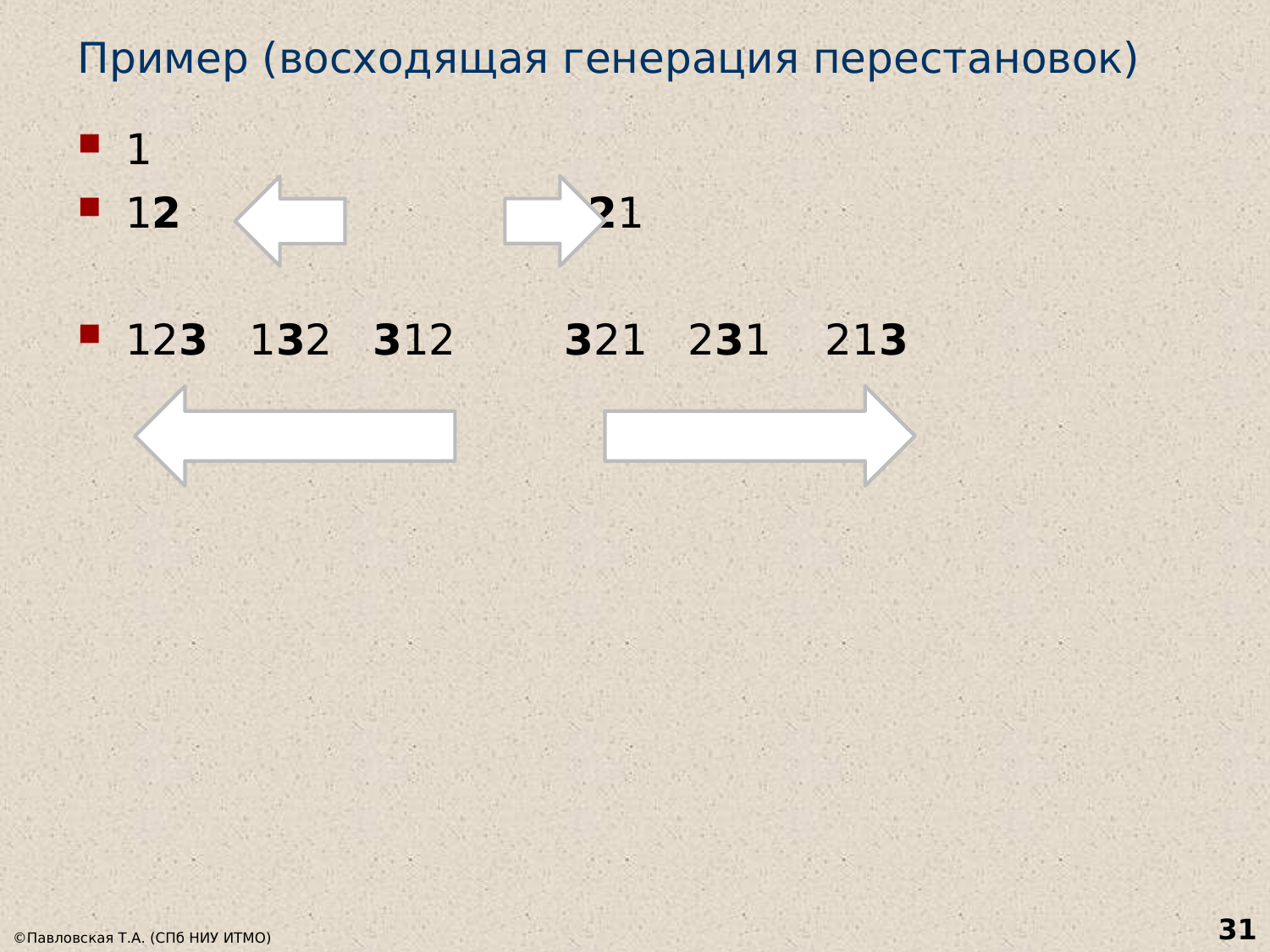

# Пример (восходящая генерация перестановок)
1
12                              21

123   132   312        321   231    213

31
©Павловская Т.А. (СПб НИУ ИТМО)